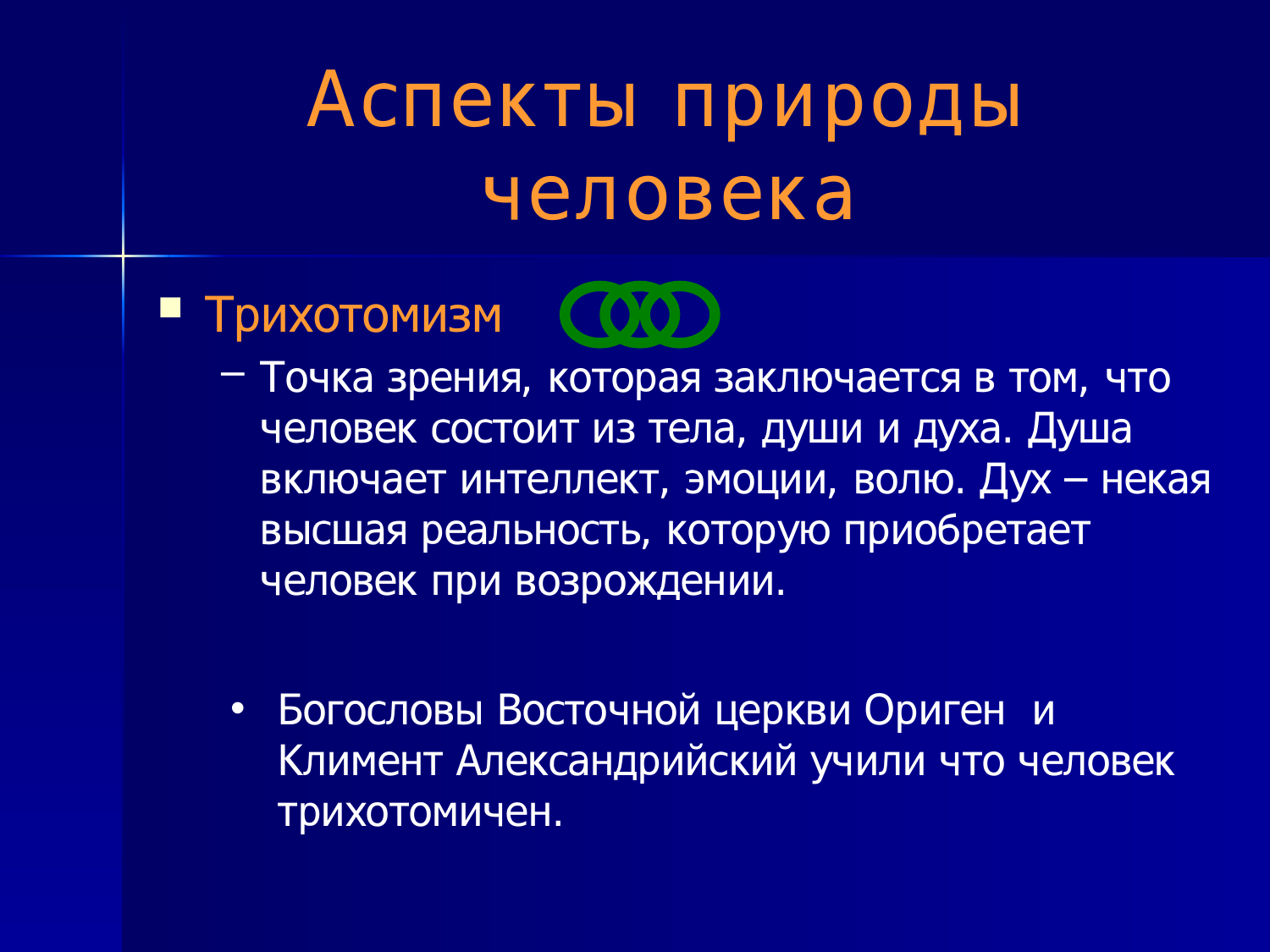

# Аспекты природы человека
Трихотомизм
Точка зрения, которая заключается в том, что человек состоит из тела, души и духа. Душа включает интеллект, эмоции, волю. Дух – некая высшая реальность, которую приобретает человек при возрождении.

Богословы Восточной церкви Ориген  и Климент Александрийский учили что человек трихотомичен.